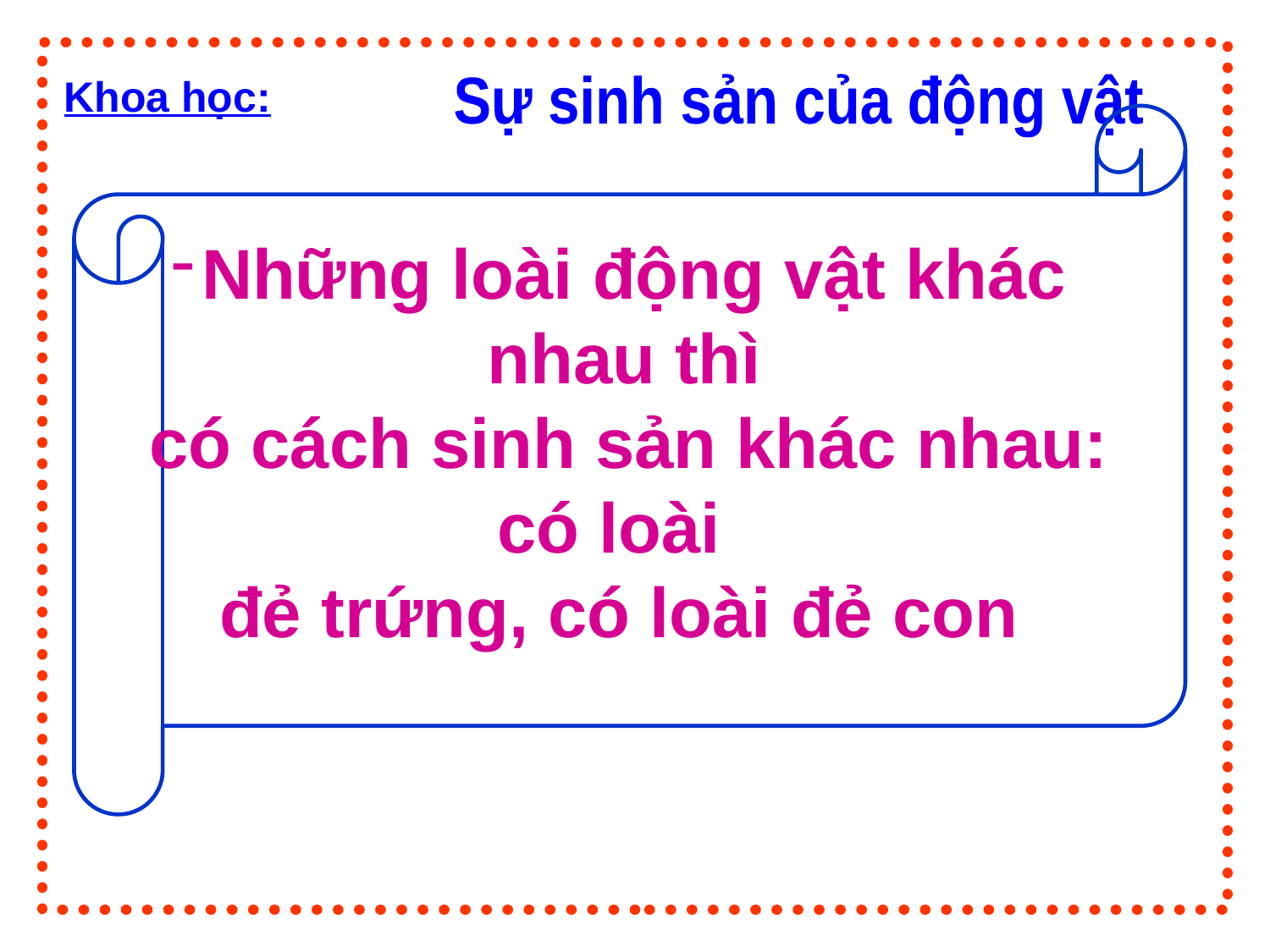

Khoa học:
Sự sinh sản của động vật

Những loài động vật khác nhau thì
 có cách sinh sản khác nhau: có loài
 đẻ trứng, có loài đẻ con